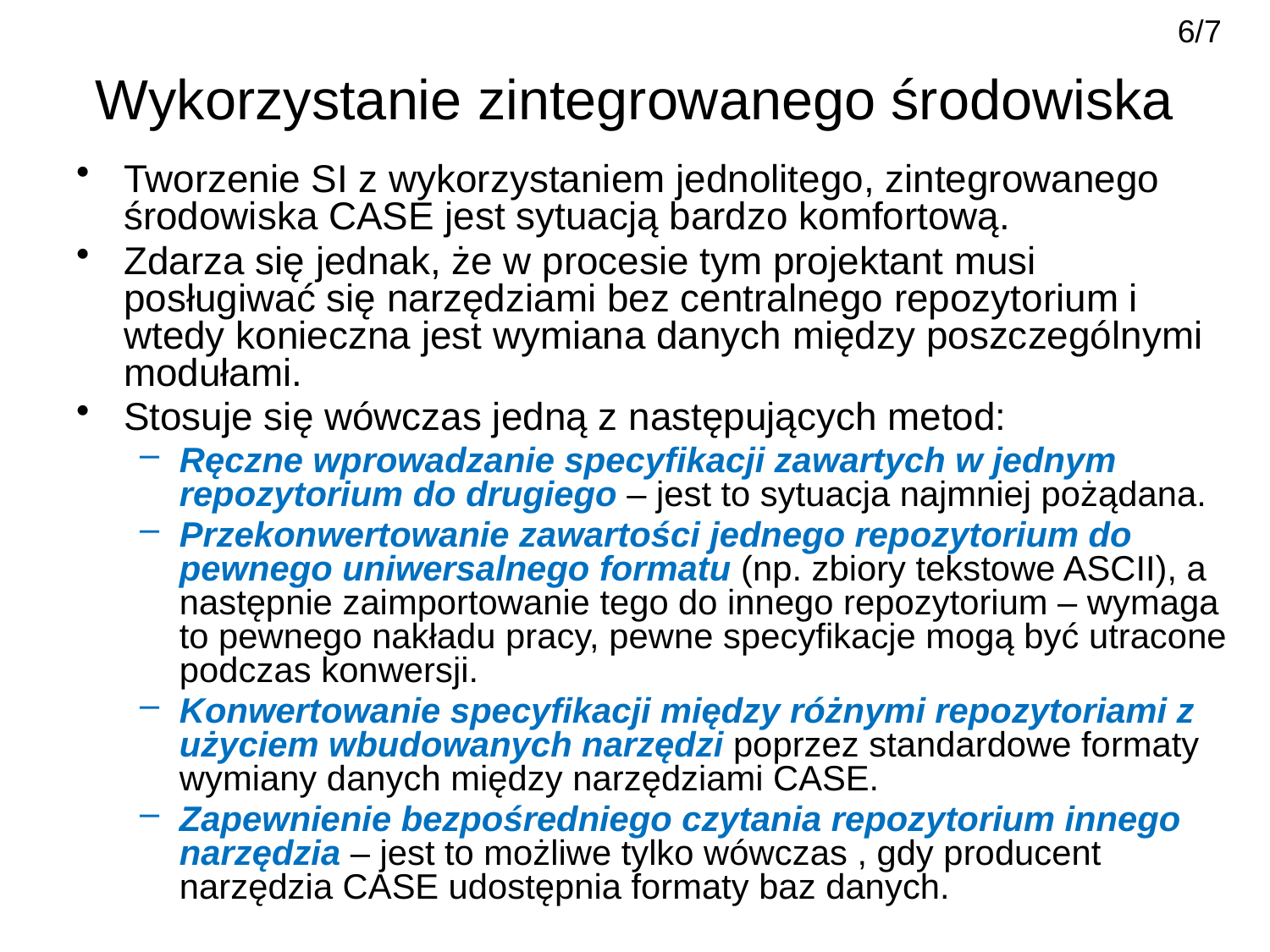

6/7
# Wykorzystanie zintegrowanego środowiska
Tworzenie SI z wykorzystaniem jednolitego, zintegrowanego środowiska CASE jest sytuacją bardzo komfortową.
Zdarza się jednak, że w procesie tym projektant musi posługiwać się narzędziami bez centralnego repozytorium i wtedy konieczna jest wymiana danych między poszczególnymi modułami.
Stosuje się wówczas jedną z następujących metod:
Ręczne wprowadzanie specyfikacji zawartych w jednym repozytorium do drugiego – jest to sytuacja najmniej pożądana.
Przekonwertowanie zawartości jednego repozytorium do pewnego uniwersalnego formatu (np. zbiory tekstowe ASCII), a następnie zaimportowanie tego do innego repozytorium – wymaga to pewnego nakładu pracy, pewne specyfikacje mogą być utracone podczas konwersji.
Konwertowanie specyfikacji między różnymi repozytoriami z użyciem wbudowanych narzędzi poprzez standardowe formaty wymiany danych między narzędziami CASE.
Zapewnienie bezpośredniego czytania repozytorium innego narzędzia – jest to możliwe tylko wówczas , gdy producent narzędzia CASE udostępnia formaty baz danych.